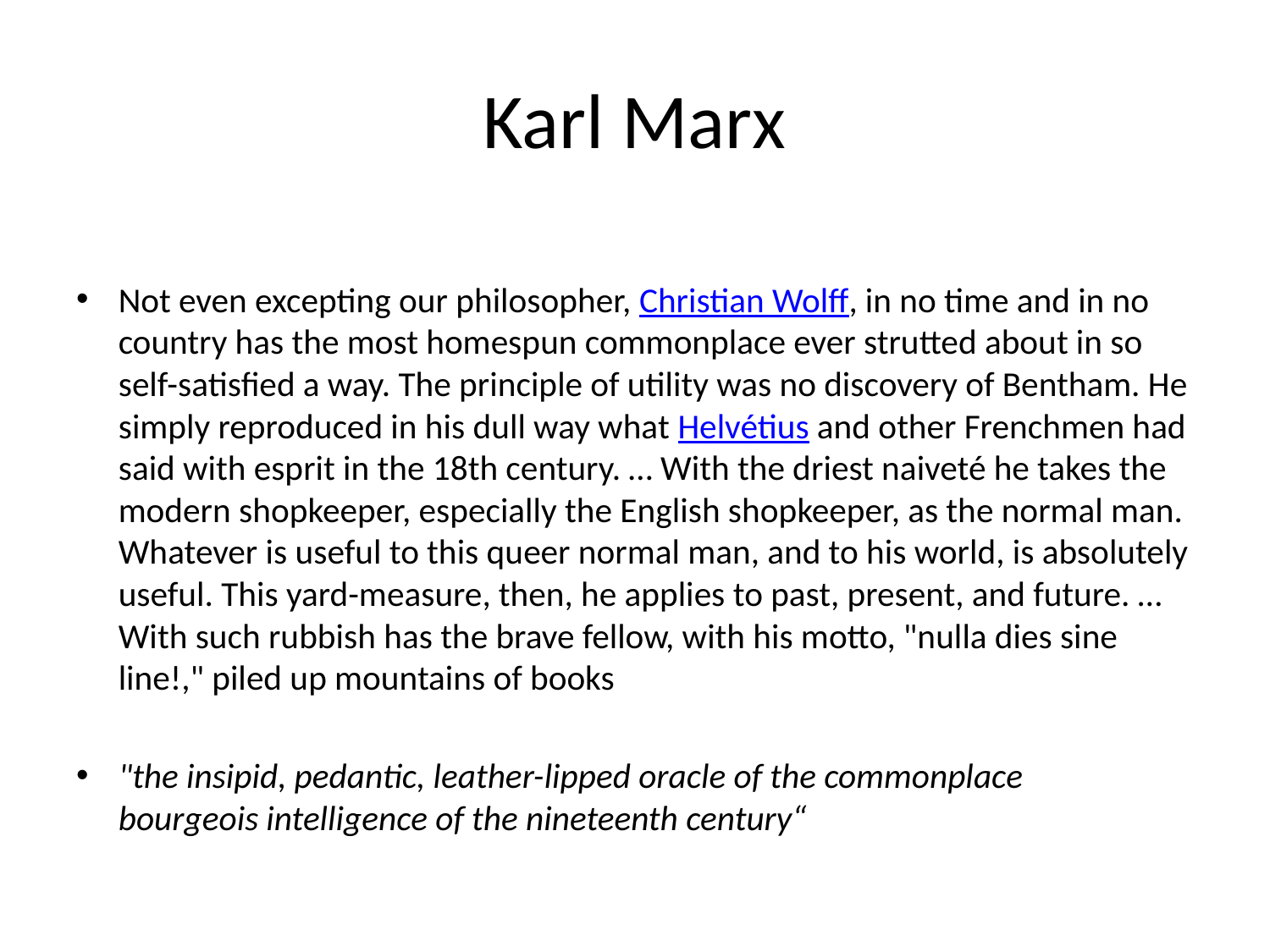

# Karl Marx

Not even excepting our philosopher, Christian Wolff, in no time and in no country has the most homespun commonplace ever strutted about in so self-satisfied a way. The principle of utility was no discovery of Bentham. He simply reproduced in his dull way what Helvétius and other Frenchmen had said with esprit in the 18th century. … With the driest naiveté he takes the modern shopkeeper, especially the English shopkeeper, as the normal man. Whatever is useful to this queer normal man, and to his world, is absolutely useful. This yard-measure, then, he applies to past, present, and future. … With such rubbish has the brave fellow, with his motto, "nulla dies sine line!," piled up mountains of books

"the insipid, pedantic, leather-lipped oracle of the commonplace
bourgeois intelligence of the nineteenth century“